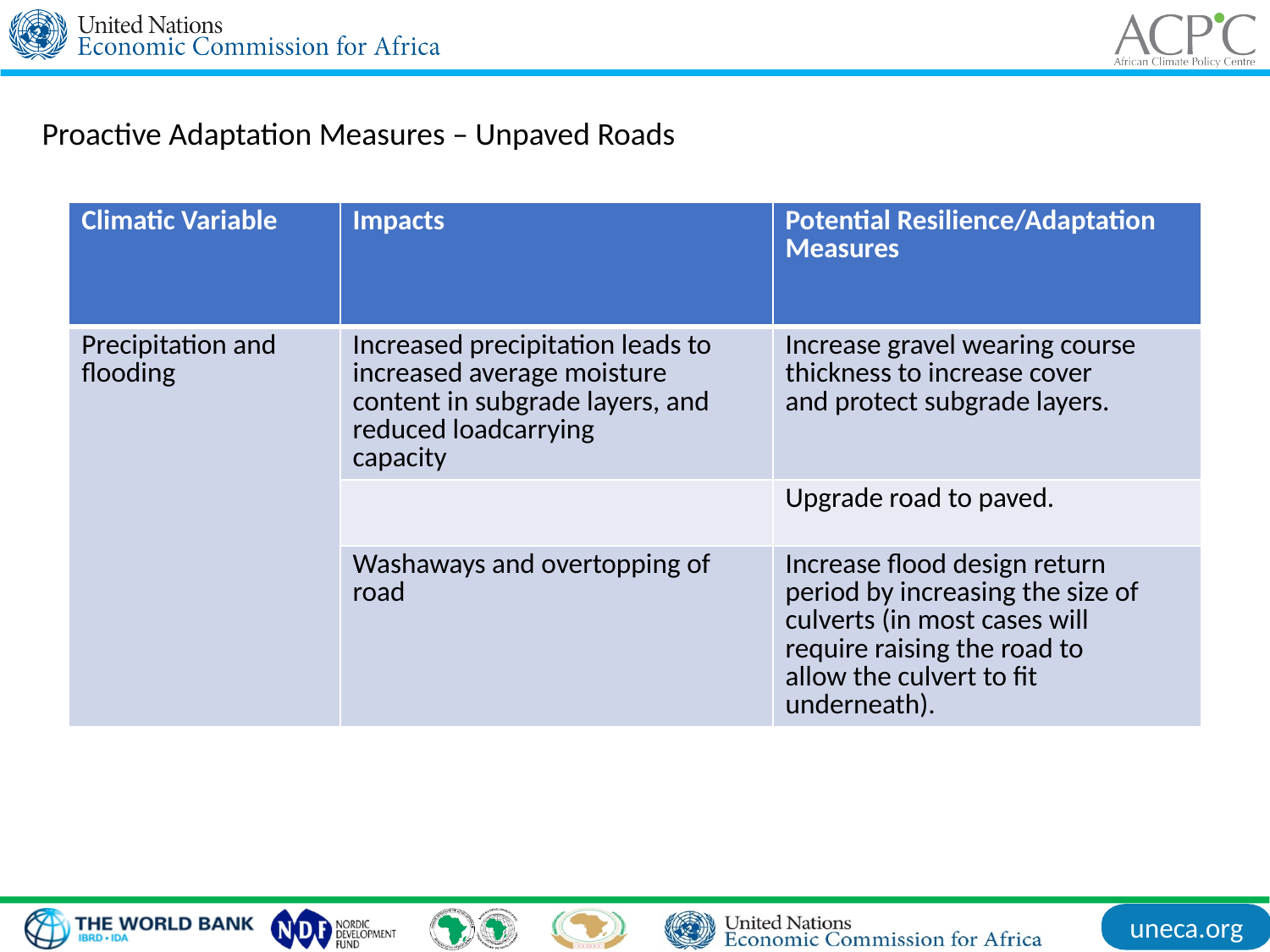

Proactive Adaptation Measures – Unpaved Roads
| Climatic Variable | Impacts | Potential Resilience/Adaptation Measures |
| --- | --- | --- |
| Precipitation and flooding | Increased precipitation leads to increased average moisture content in subgrade layers, and reduced loadcarrying capacity | Increase gravel wearing course thickness to increase cover and protect subgrade layers. |
|  |  | Upgrade road to paved. |
|  | Washaways and overtopping of road | Increase flood design return period by increasing the size of culverts (in most cases will require raising the road to allow the culvert to fit underneath). |